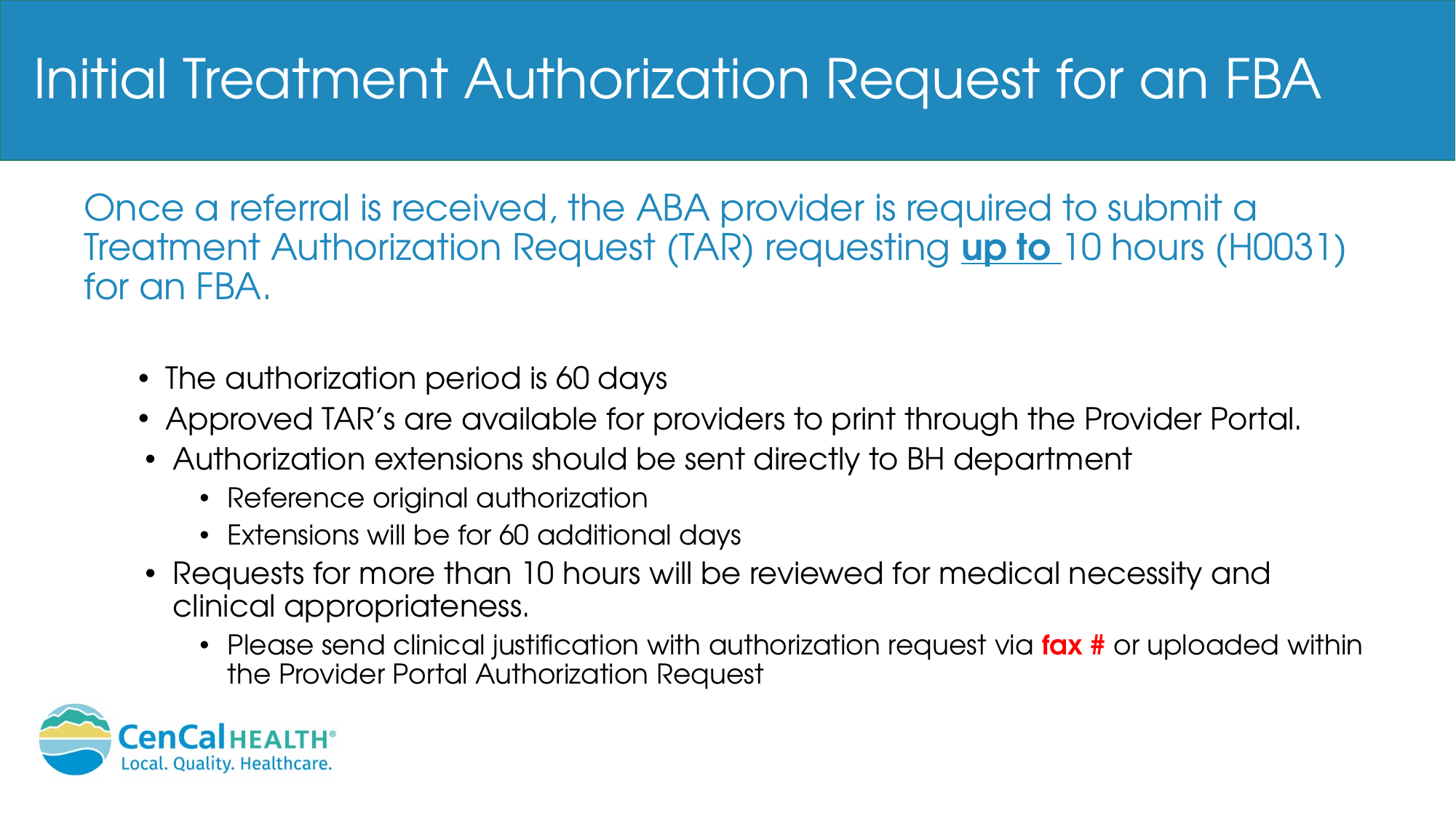

# Initial Treatment Authorization Request for an FBA
Once a referral is received, the ABA provider is required to submit a Treatment Authorization Request (TAR) requesting up to 10 hours (H0031) for an FBA.

The authorization period is 60 days
Approved TAR’s are available for providers to print through the Provider Portal.
Authorization extensions should be sent directly to BH department
Reference original authorization
Extensions will be for 60 additional days
Requests for more than 10 hours will be reviewed for medical necessity and clinical appropriateness.
Please send clinical justification with authorization request via fax # or uploaded within the Provider Portal Authorization Request